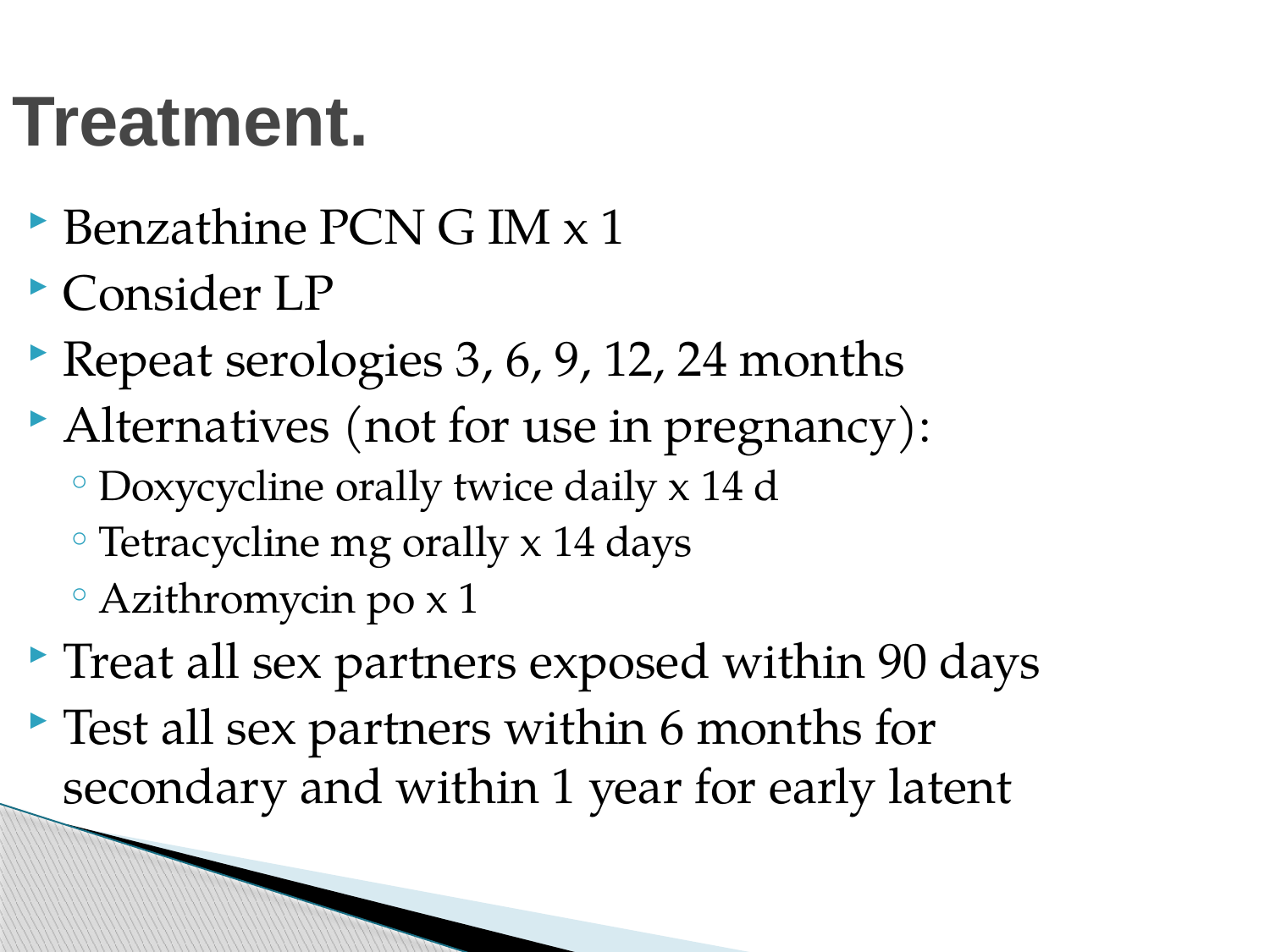

Treatment.
Benzathine PCN G IM x 1
Consider LP
Repeat serologies 3, 6, 9, 12, 24 months
Alternatives (not for use in pregnancy):
Doxycycline orally twice daily x 14 d
Tetracycline mg orally x 14 days
Azithromycin po x 1
Treat all sex partners exposed within 90 days
Test all sex partners within 6 months for secondary and within 1 year for early latent